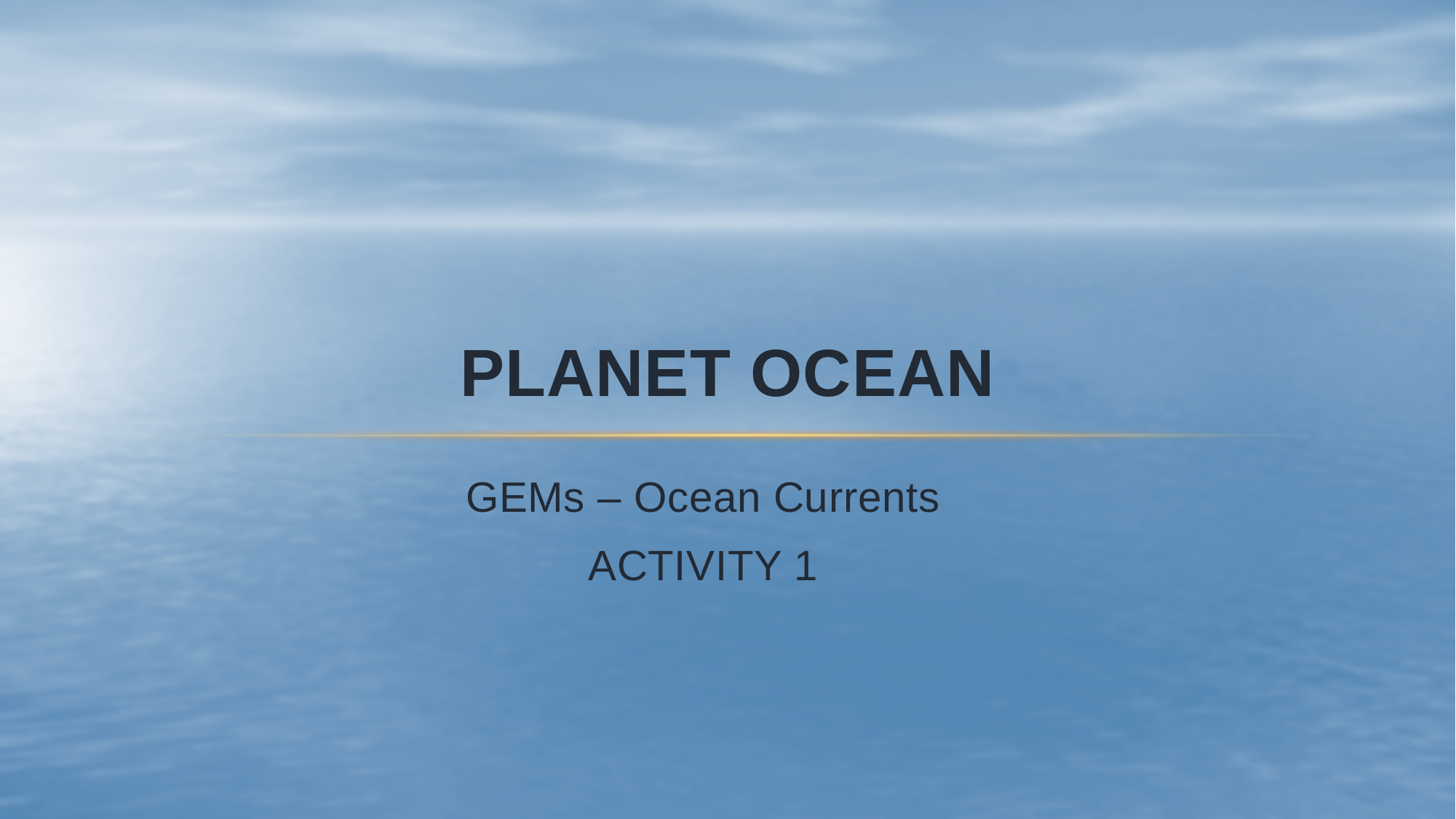

# Planet ocean
GEMs – Ocean Currents
ACTIVITY 1